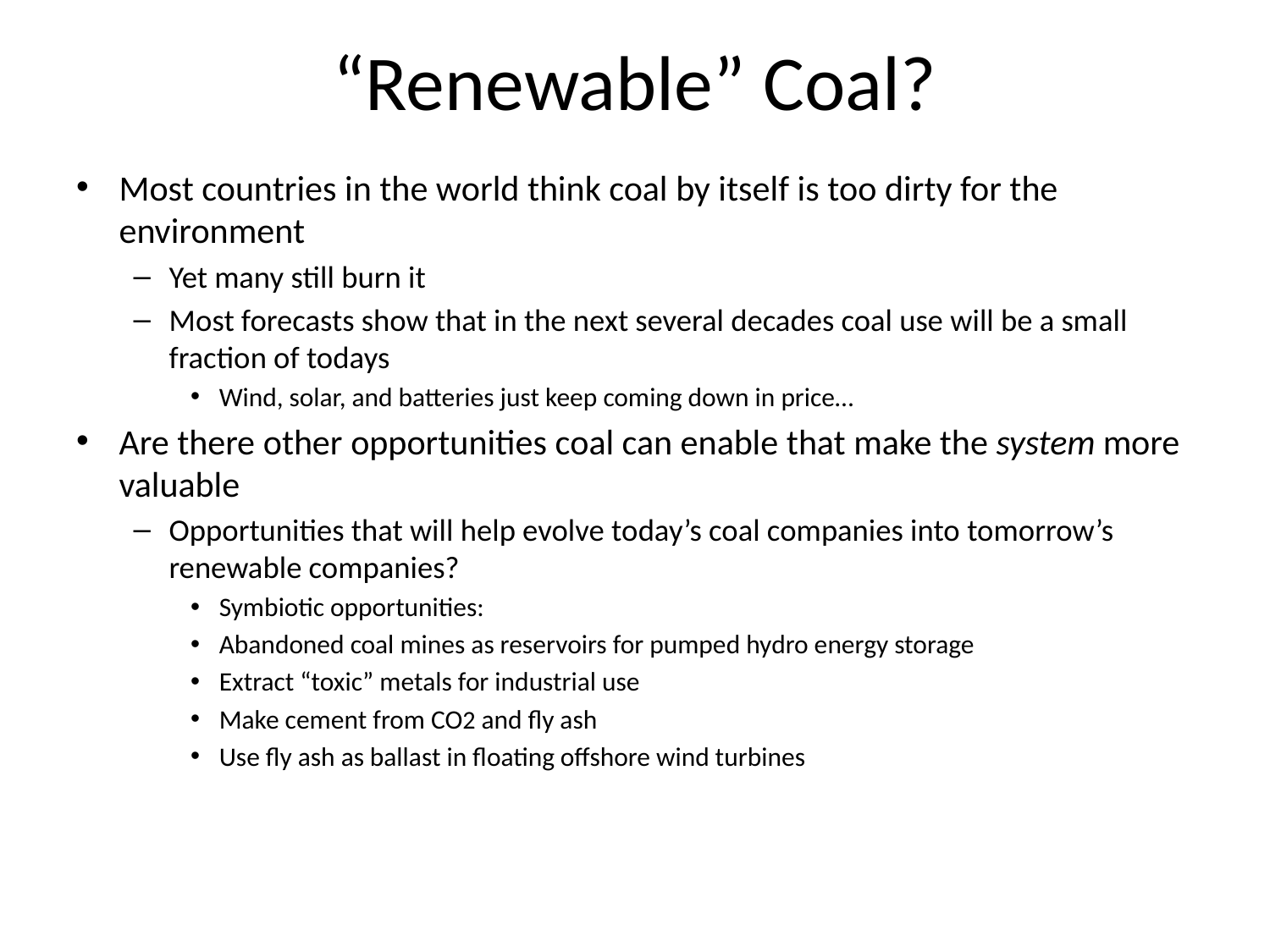

# “Renewable” Coal?
Most countries in the world think coal by itself is too dirty for the environment
Yet many still burn it
Most forecasts show that in the next several decades coal use will be a small fraction of todays
Wind, solar, and batteries just keep coming down in price…
Are there other opportunities coal can enable that make the system more valuable
Opportunities that will help evolve today’s coal companies into tomorrow’s renewable companies?
Symbiotic opportunities:
Abandoned coal mines as reservoirs for pumped hydro energy storage
Extract “toxic” metals for industrial use
Make cement from CO2 and fly ash
Use fly ash as ballast in floating offshore wind turbines